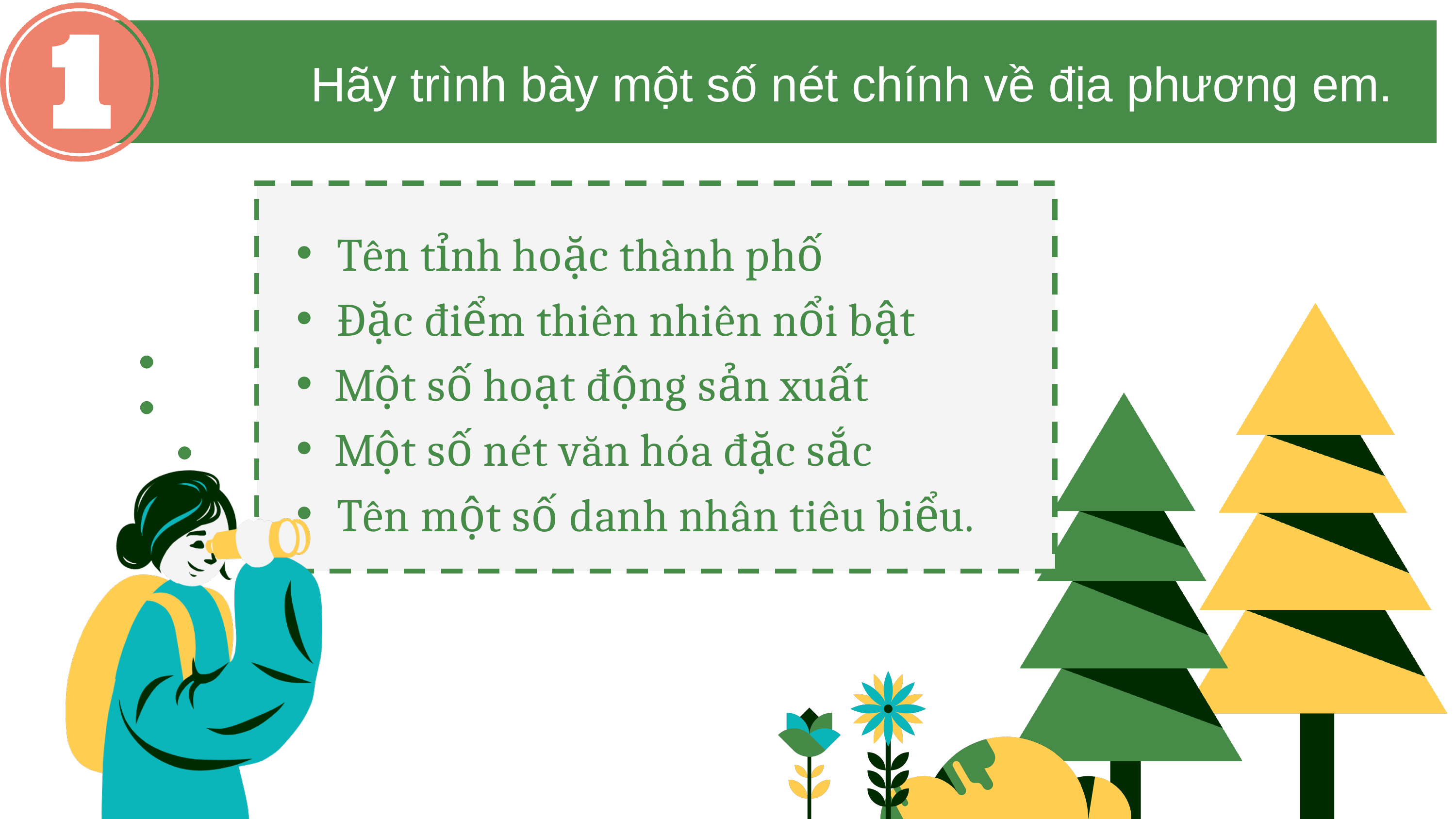

Hãy trình bày một số nét chính về địa phương em.

Tên tỉnh hoặc thành phố
Đặc điểm thiên nhiên nổi bật
Một số hoạt động sản xuất
Một số nét văn hóa đặc sắc
Tên một số danh nhân tiêu biểu.